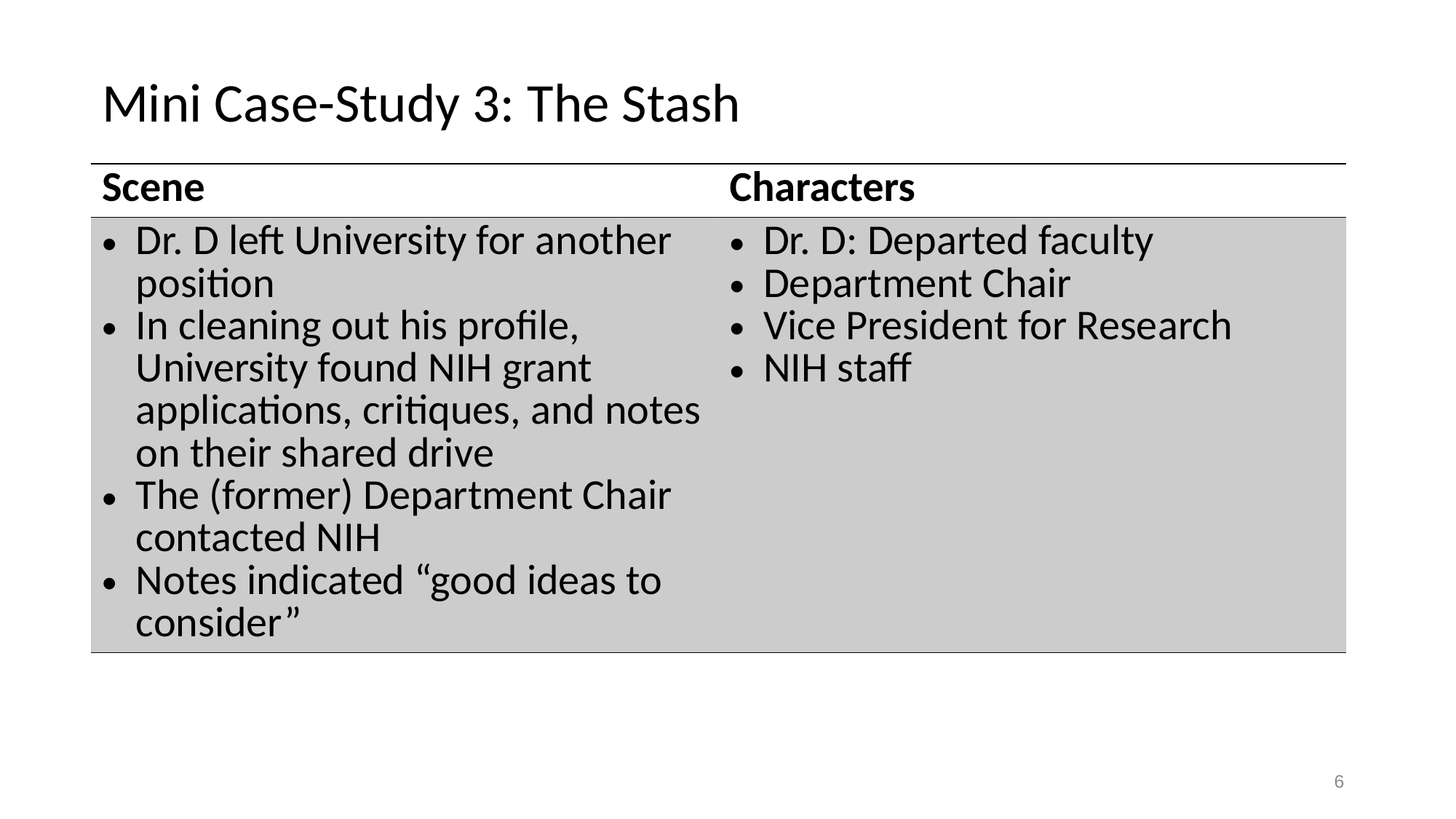

# Mini Case-Study 3: The Stash
| Scene | Characters |
| --- | --- |
| Dr. D left University for another position In cleaning out his profile, University found NIH grant applications, critiques, and notes on their shared drive The (former) Department Chair contacted NIH Notes indicated “good ideas to consider” | Dr. D: Departed faculty Department Chair Vice President for Research NIH staff |
6